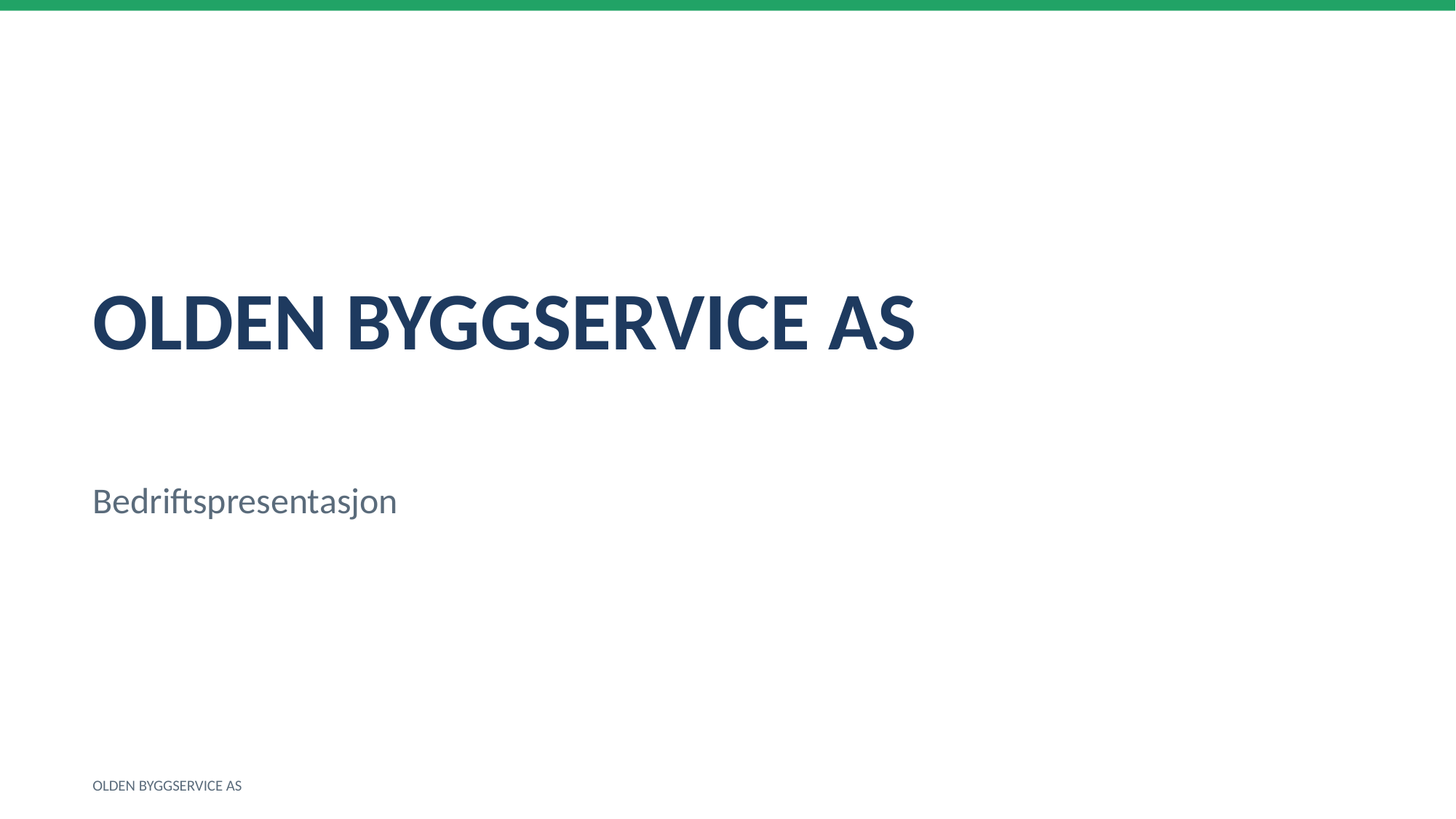

OLDEN BYGGSERVICE AS
Bedriftspresentasjon
OLDEN BYGGSERVICE AS